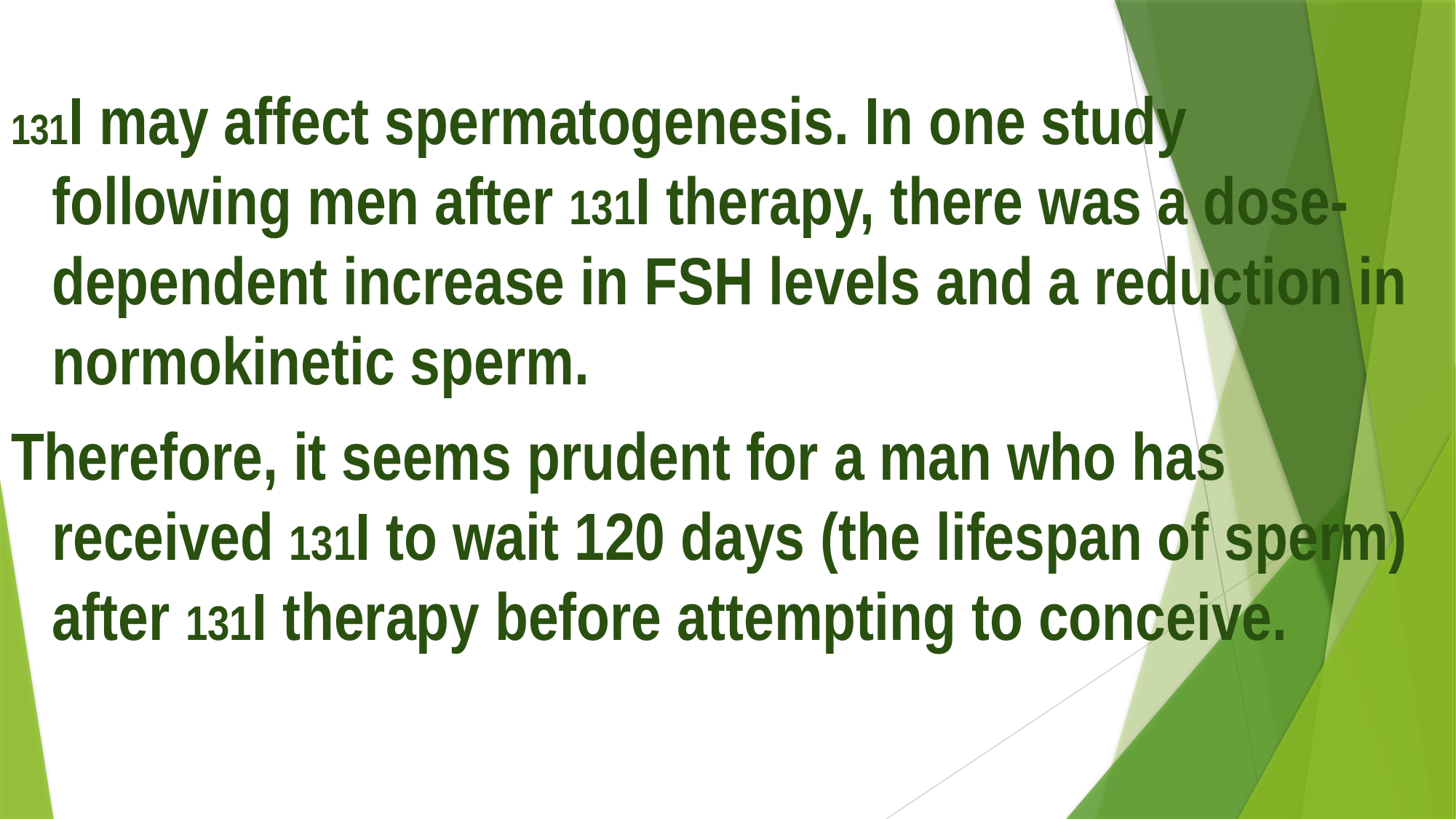

131I may affect spermatogenesis. In one study following men after 131I therapy, there was a dose-dependent increase in FSH levels and a reduction in normokinetic sperm.
Therefore, it seems prudent for a man who has received 131I to wait 120 days (the lifespan of sperm) after 131I therapy before attempting to conceive.